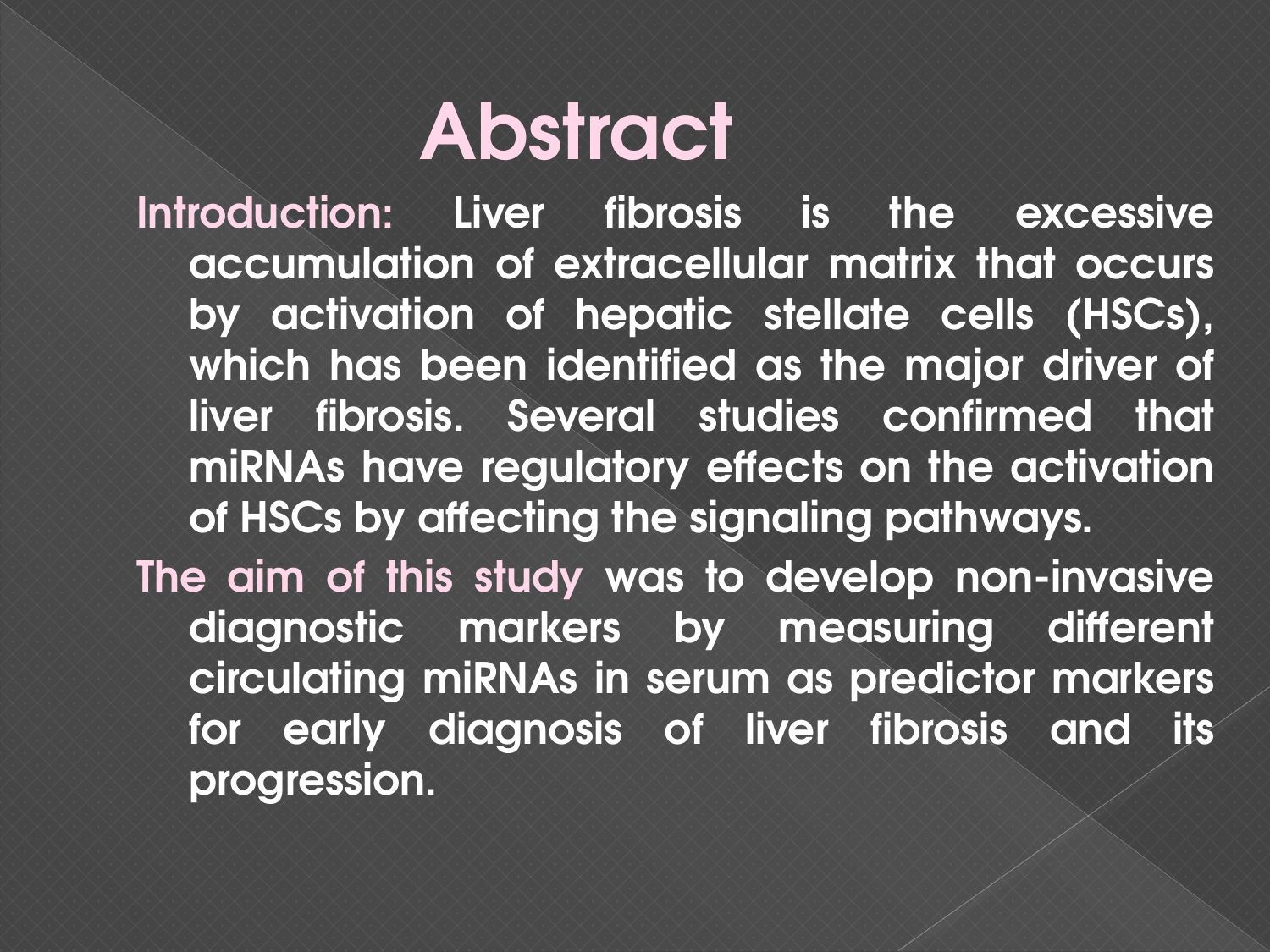

# Abstract
Introduction: Liver fibrosis is the excessive accumulation of extracellular matrix that occurs by activation of hepatic stellate cells (HSCs), which has been identified as the major driver of liver fibrosis. Several studies confirmed that miRNAs have regulatory effects on the activation of HSCs by affecting the signaling pathways.
The aim of this study was to develop non-invasive diagnostic markers by measuring different circulating miRNAs in serum as predictor markers for early diagnosis of liver fibrosis and its progression.